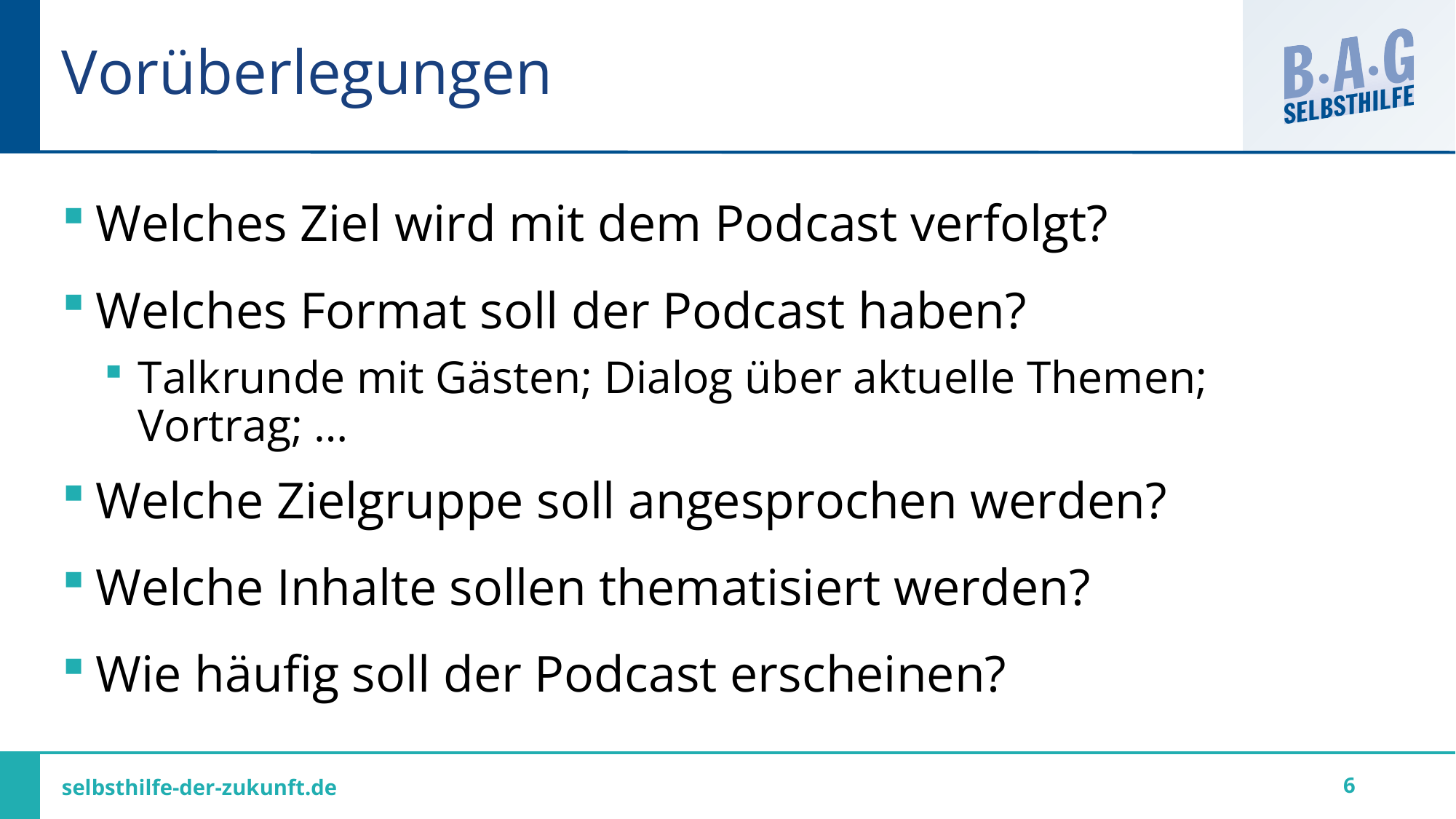

# Vorüberlegungen
Welches Ziel wird mit dem Podcast verfolgt?
Welches Format soll der Podcast haben?
Talkrunde mit Gästen; Dialog über aktuelle Themen; Vortrag; …
Welche Zielgruppe soll angesprochen werden?
Welche Inhalte sollen thematisiert werden?
Wie häufig soll der Podcast erscheinen?

6
selbsthilfe-der-zukunft.de